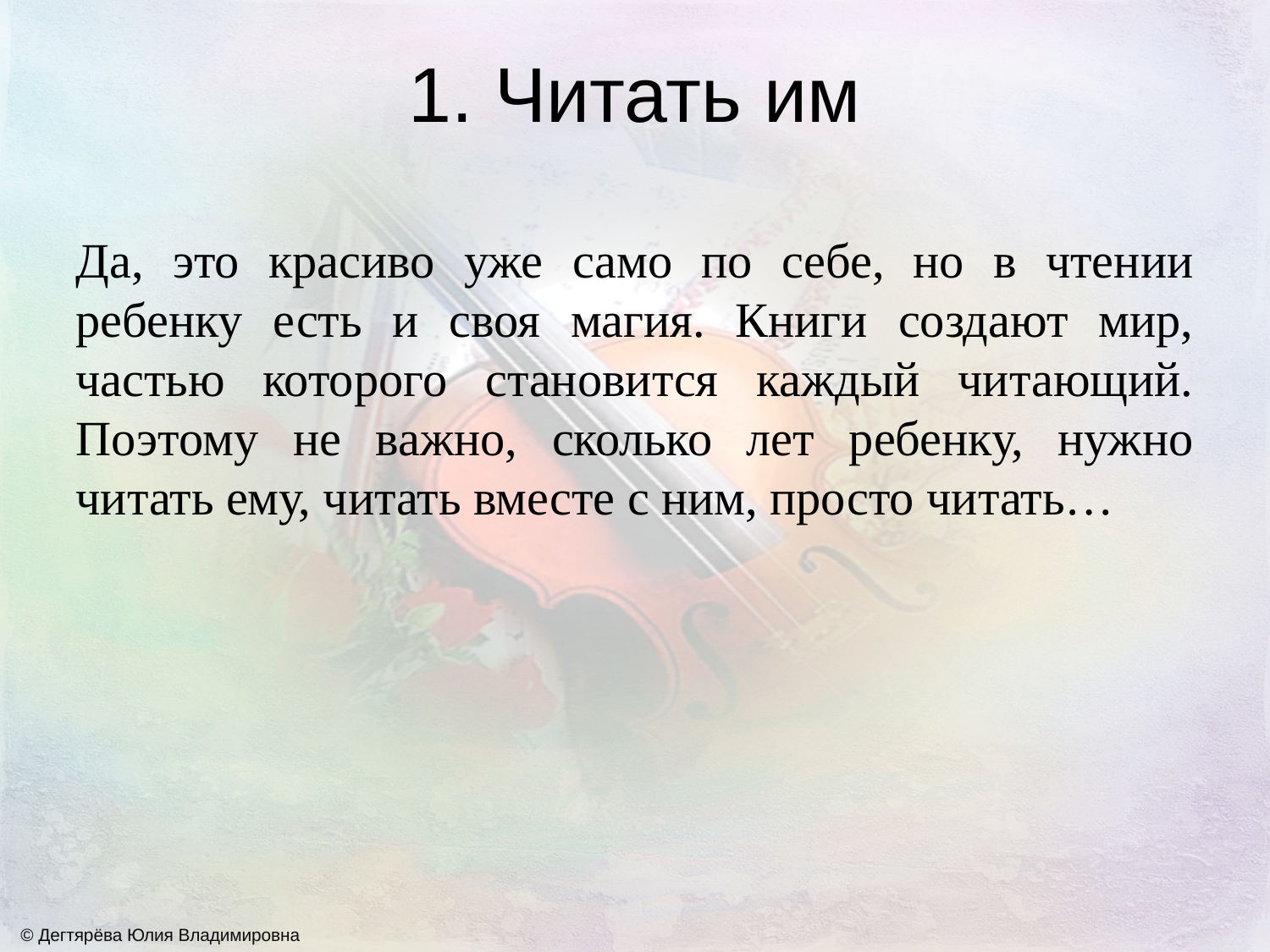

# 1. Читать им
Да, это красиво уже само по себе, но в чтении ребенку есть и своя магия. Книги создают мир, частью которого становится каждый читающий. Поэтому не важно, сколько лет ребенку, нужно читать ему, читать вместе с ним, просто читать…